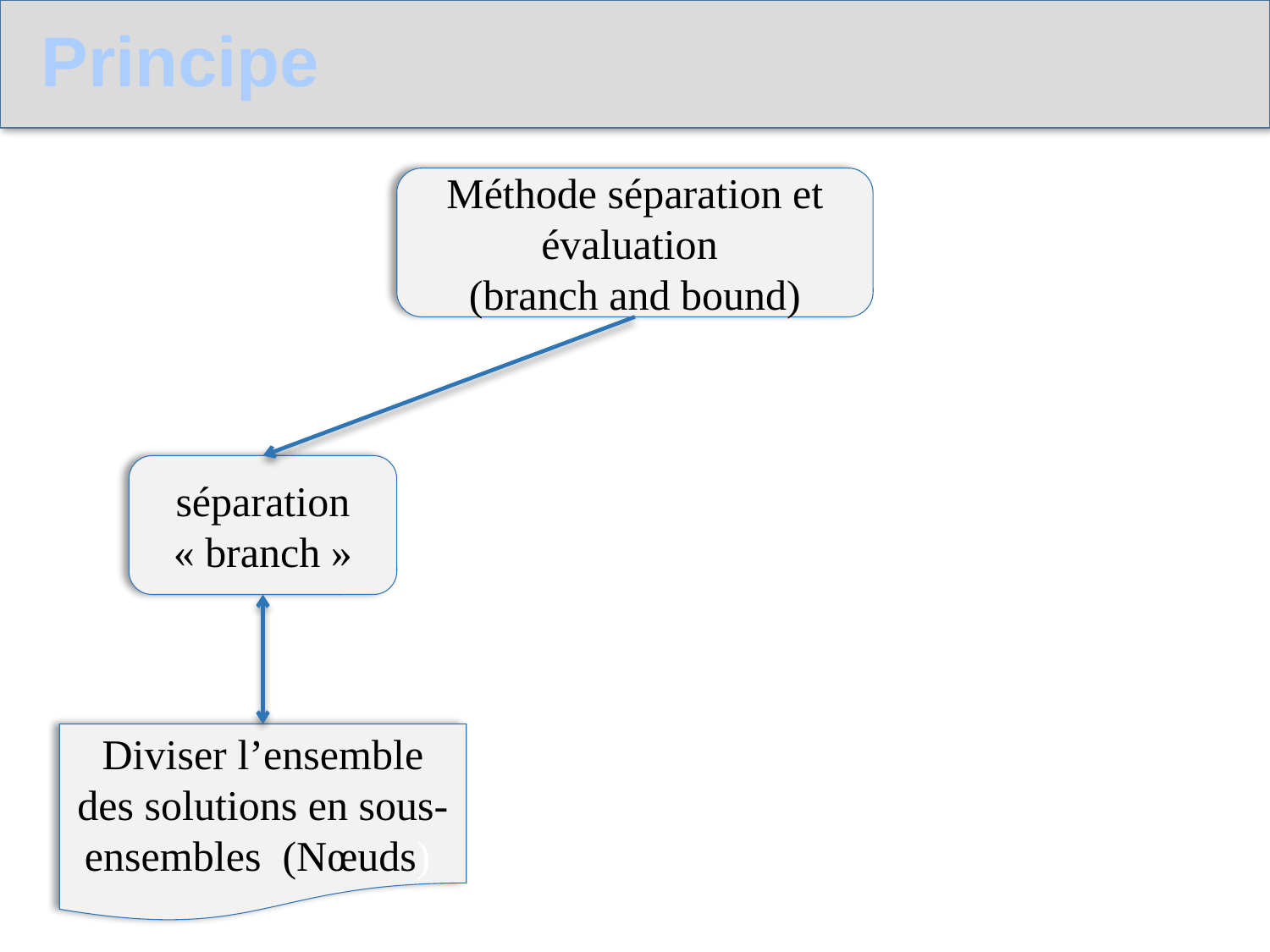

Principe
Méthode séparation et évaluation
(branch and bound)
séparation
« branch »
Diviser l’ensemble des solutions en sous-ensembles  (Nœuds)